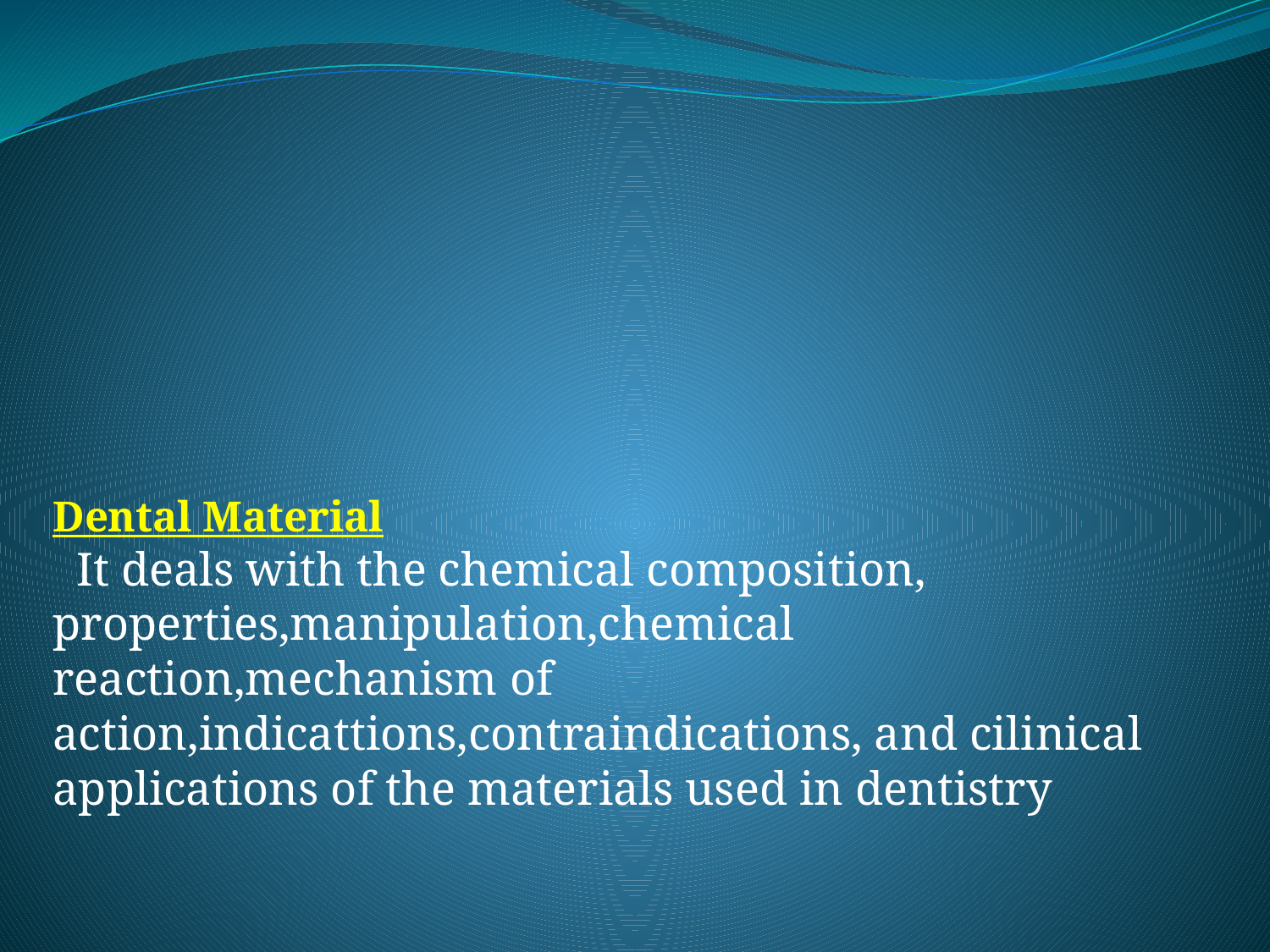

# Dental Material It deals with the chemical composition, properties,manipulation,chemical reaction,mechanism of action,indicattions,contraindications, and cilinical applications of the materials used in dentistry